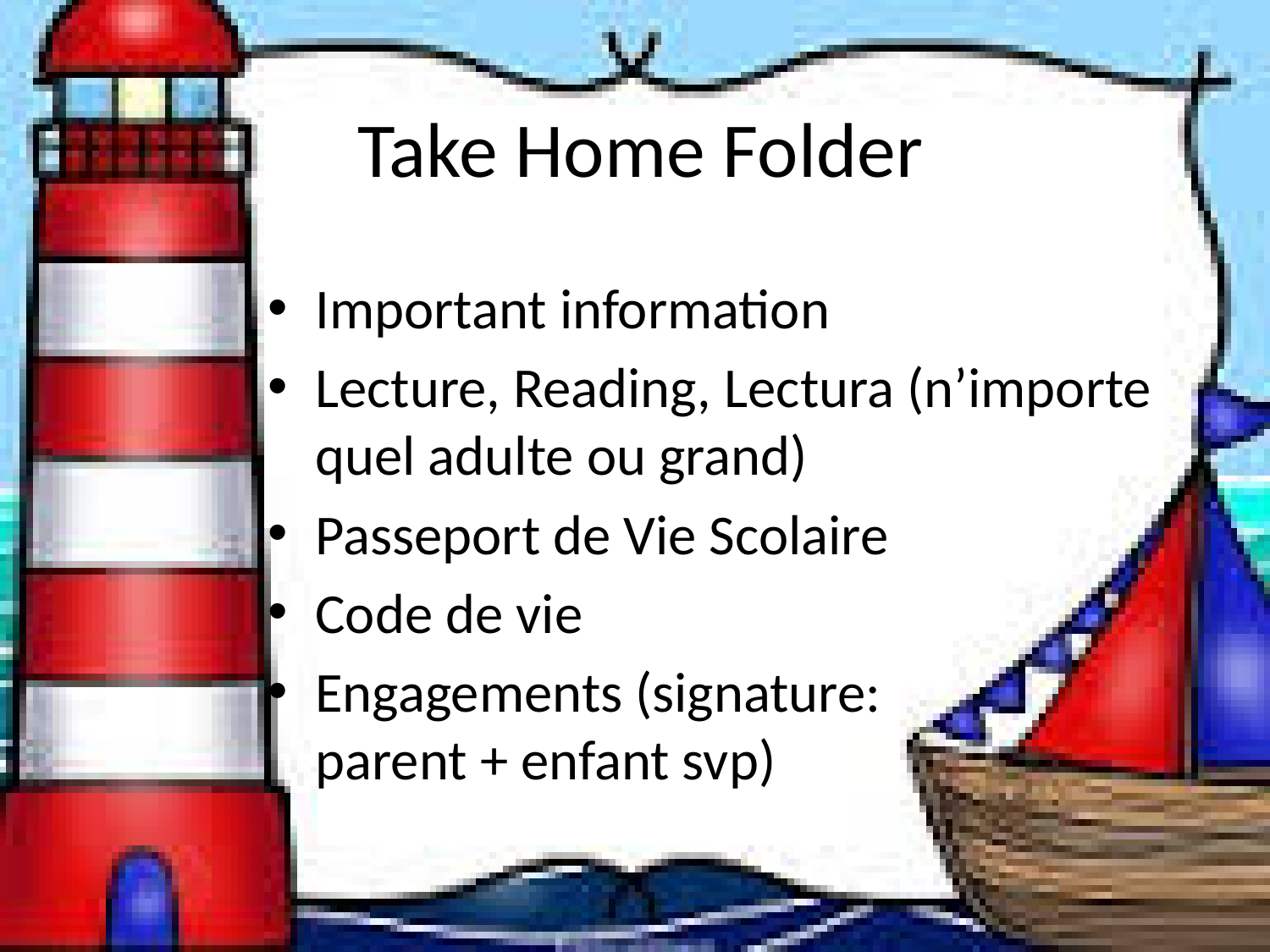

# Take Home Folder
Important information
Lecture, Reading, Lectura (n’importe quel adulte ou grand)
Passeport de Vie Scolaire
Code de vie
Engagements (signature:
parent + enfant svp)